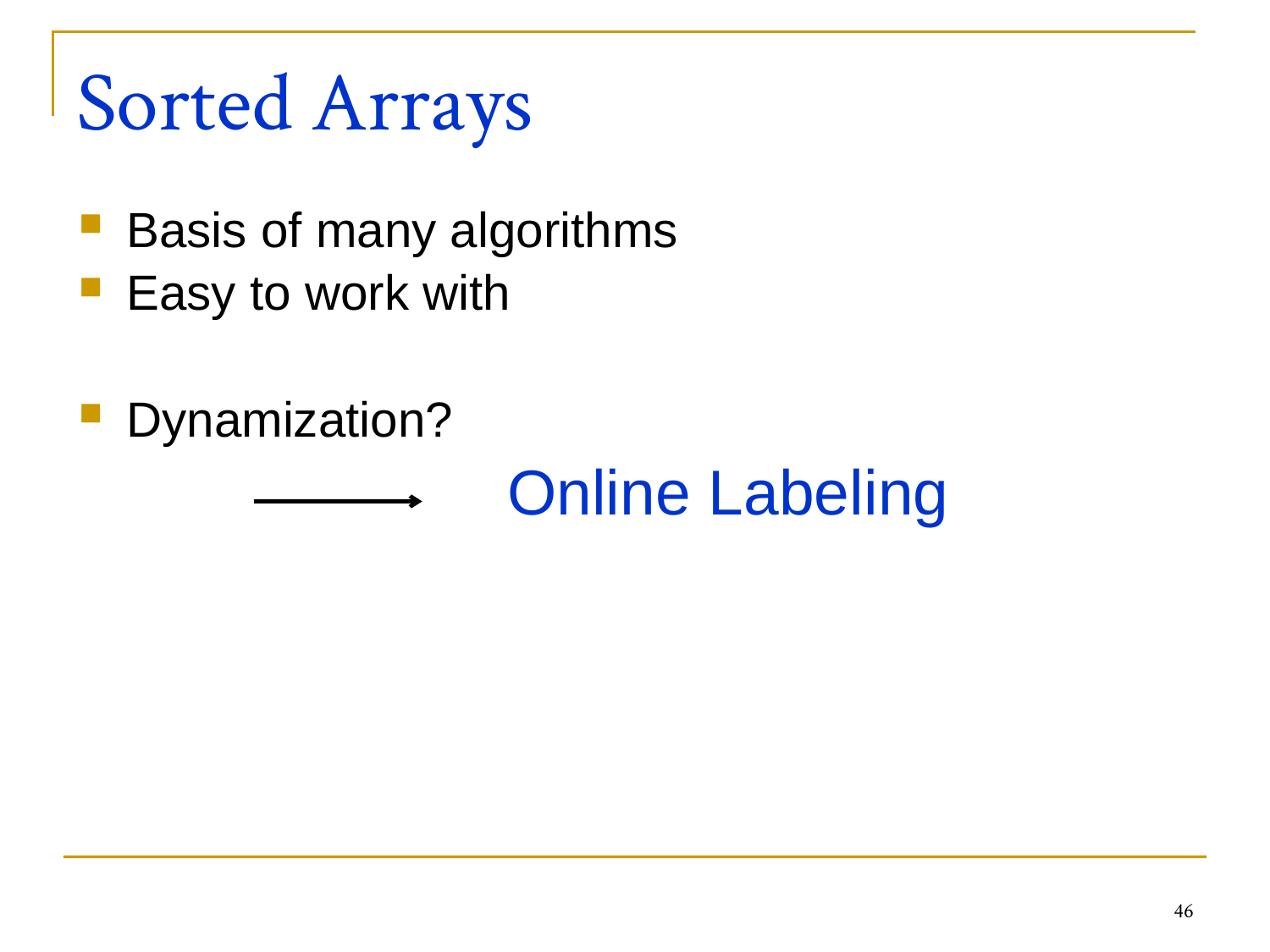

# Sorted Arrays
Basis of many algorithms
Easy to work with

Dynamization?
				Online Labeling
46